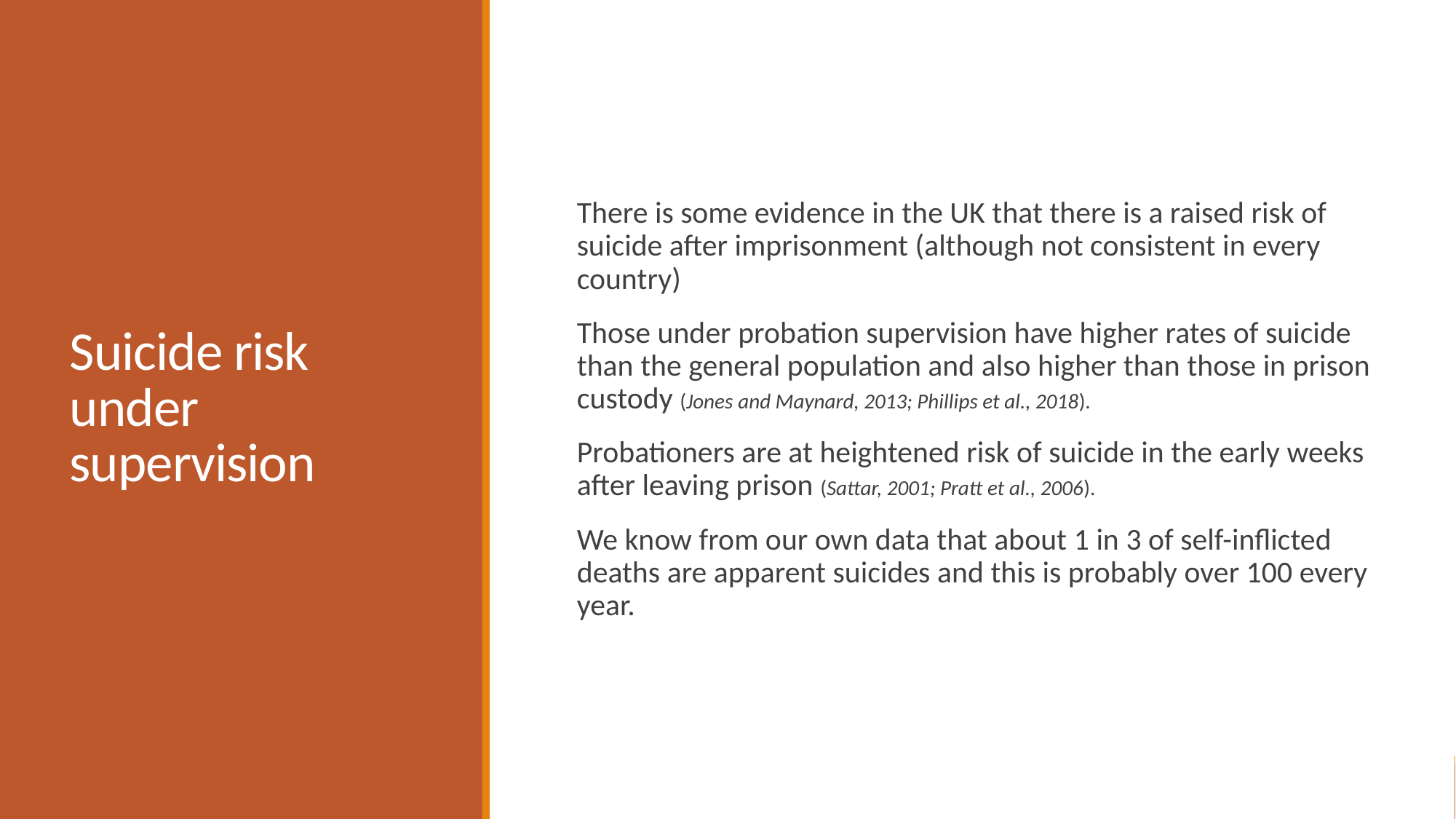

# Suicide risk under supervision
There is some evidence in the UK that there is a raised risk of suicide after imprisonment (although not consistent in every country)
Those under probation supervision have higher rates of suicide than the general population and also higher than those in prison custody (Jones and Maynard, 2013; Phillips et al., 2018).
Probationers are at heightened risk of suicide in the early weeks after leaving prison (Sattar, 2001; Pratt et al., 2006).
We know from our own data that about 1 in 3 of self-inflicted deaths are apparent suicides and this is probably over 100 every year.